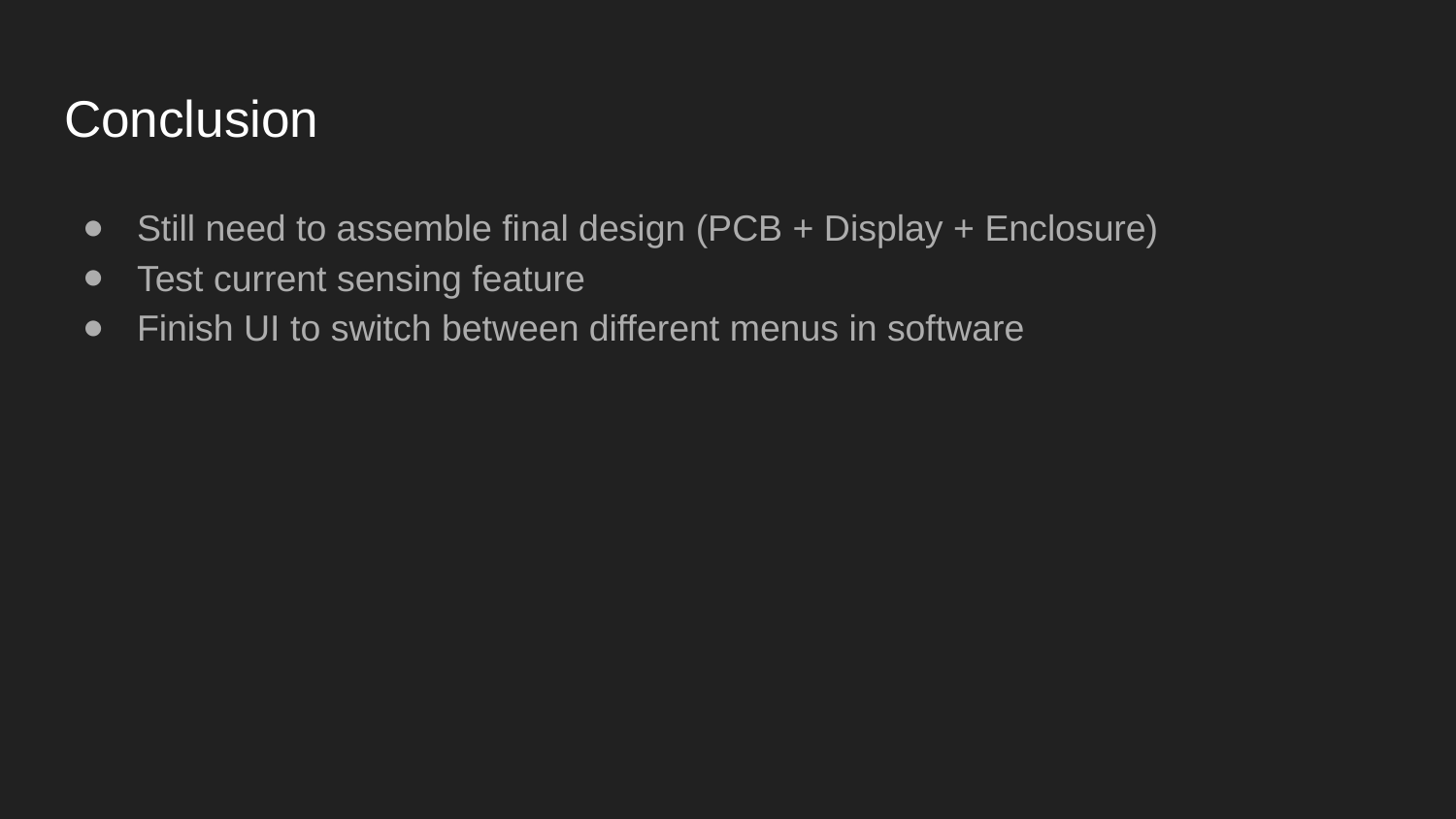

# Conclusion
Still need to assemble final design (PCB + Display + Enclosure)
Test current sensing feature
Finish UI to switch between different menus in software